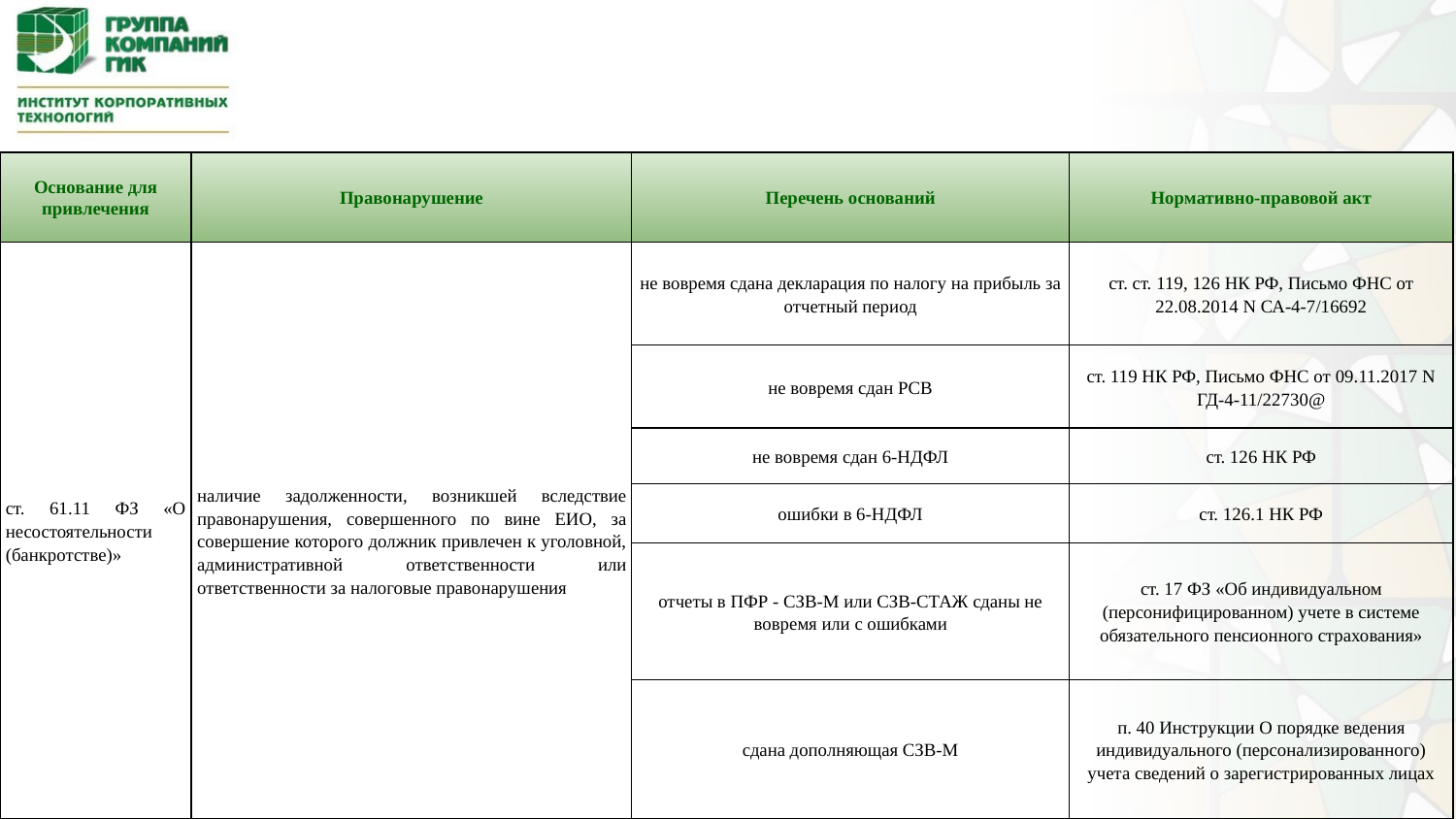

| Основание для привлечения | Правонарушение | Перечень оснований | Нормативно-правовой акт |
| --- | --- | --- | --- |
| ст. 61.11 ФЗ «О несостоятельности (банкротстве)» | наличие задолженности, возникшей вследствие правонарушения, совершенного по вине ЕИО, за совершение которого должник привлечен к уголовной, административной ответственности или ответственности за налоговые правонарушения | не вовремя сдана декларация по налогу на прибыль за отчетный период | ст. ст. 119, 126 НК РФ, Письмо ФНС от 22.08.2014 N СА-4-7/16692 |
|  |  | не вовремя сдан РСВ | ст. 119 НК РФ, Письмо ФНС от 09.11.2017 N ГД-4-11/22730@ |
|  |  | не вовремя сдан 6-НДФЛ | ст. 126 НК РФ |
|  |  | ошибки в 6-НДФЛ | ст. 126.1 НК РФ |
|  |  | отчеты в ПФР - СЗВ-М или СЗВ-СТАЖ сданы не вовремя или с ошибками | ст. 17 ФЗ «Об индивидуальном (персонифицированном) учете в системе обязательного пенсионного страхования» |
|  |  | сдана дополняющая СЗВ-М | п. 40 Инструкции О порядке ведения индивидуального (персонализированного) учета сведений о зарегистрированных лицах |